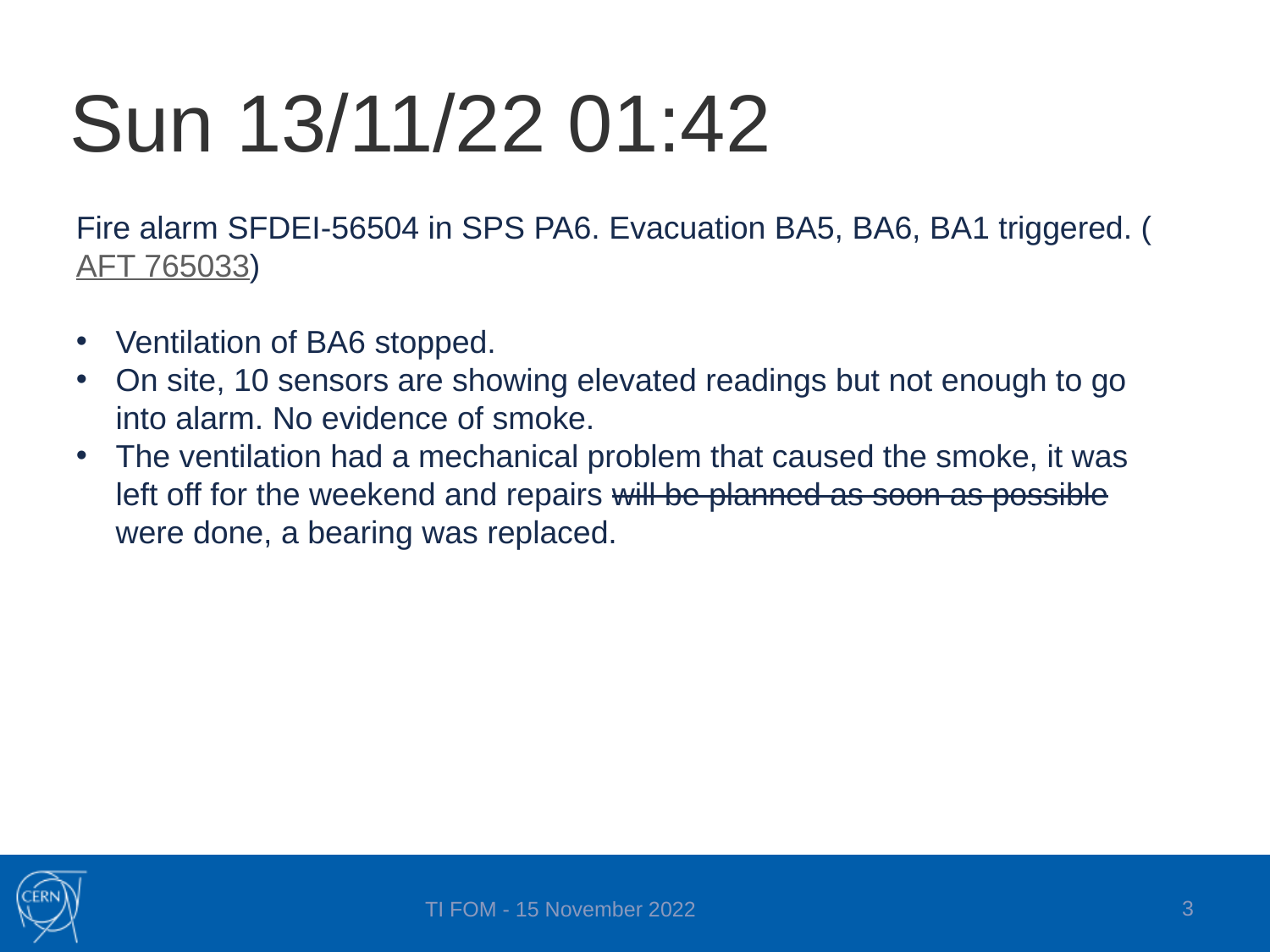

Sun 13/11/22 01:42
Fire alarm SFDEI-56504 in SPS PA6. Evacuation BA5, BA6, BA1 triggered. (AFT 765033)

Ventilation of BA6 stopped.
On site, 10 sensors are showing elevated readings but not enough to go into alarm. No evidence of smoke.
The ventilation had a mechanical problem that caused the smoke, it was left off for the weekend and repairs will be planned as soon as possible were done, a bearing was replaced.
3
TI FOM - 15 November 2022